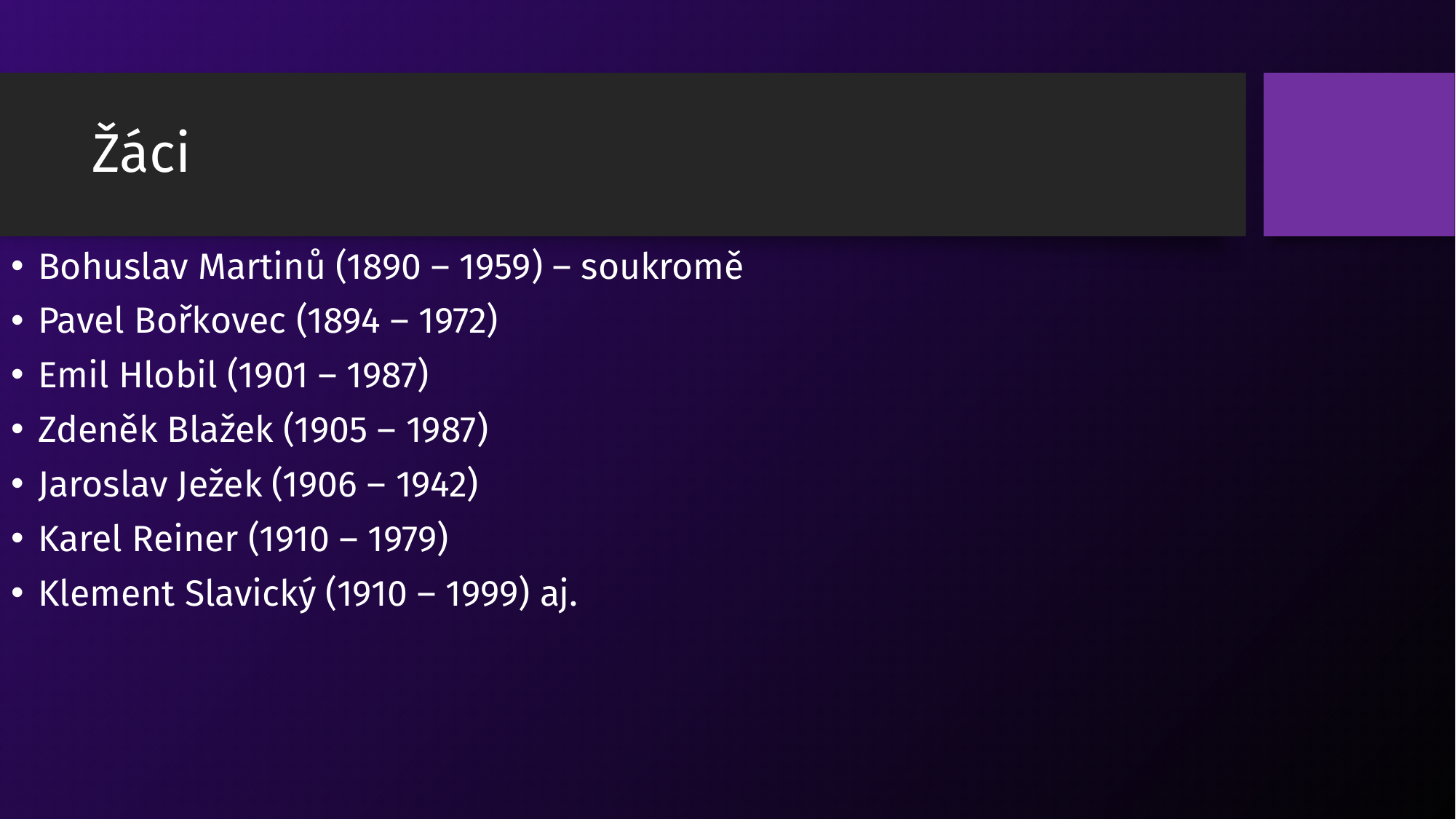

# Žáci
Bohuslav Martinů (1890 – 1959) – soukromě
Pavel Bořkovec (1894 – 1972)
Emil Hlobil (1901 – 1987)
Zdeněk Blažek (1905 – 1987)
Jaroslav Ježek (1906 – 1942)
Karel Reiner (1910 – 1979)
Klement Slavický (1910 – 1999) aj.